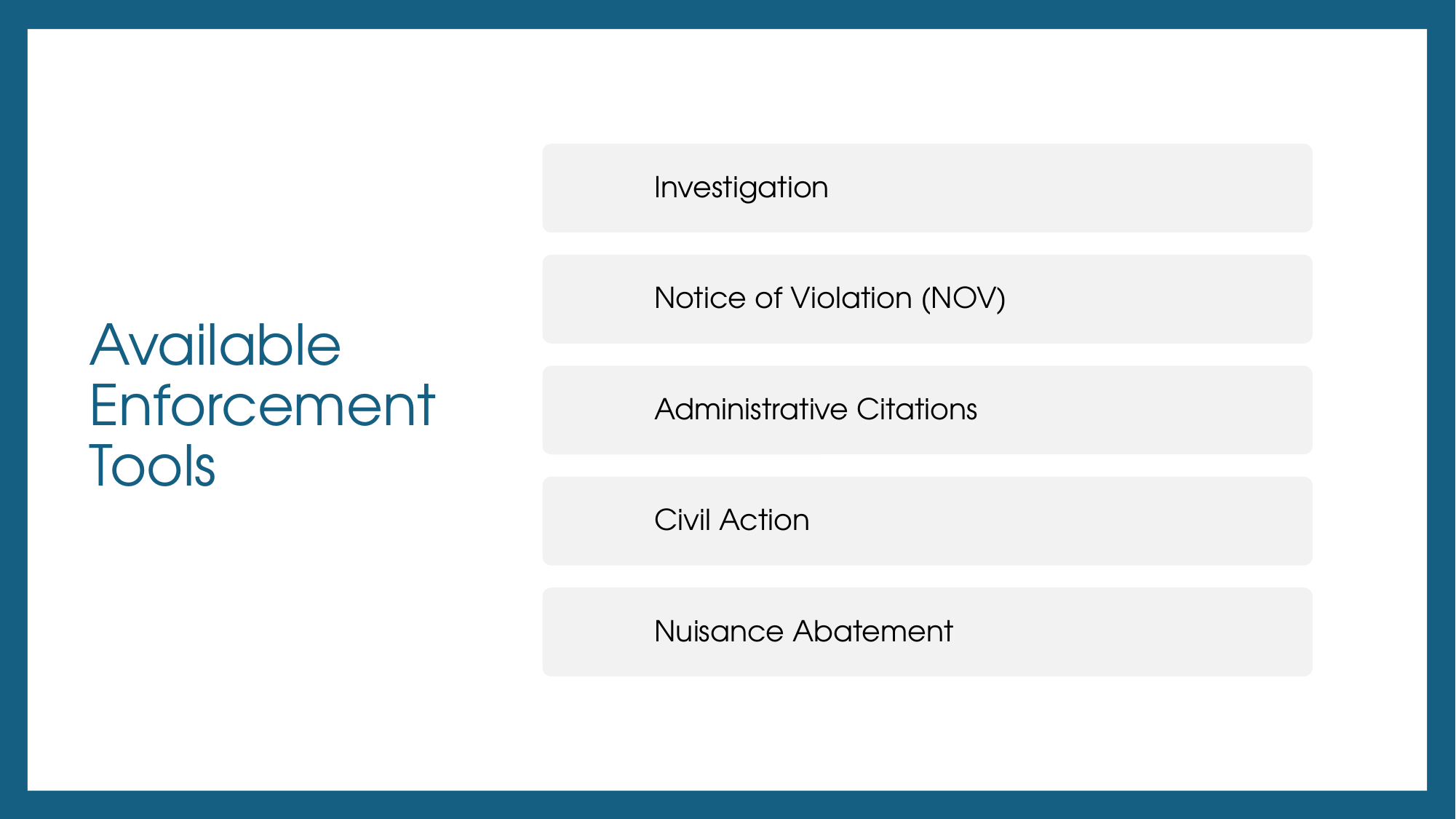

# Available Enforcement Tools
Investigation
Notice of Violation (NOV)
Administrative Citations
Civil Action
Nuisance Abatement